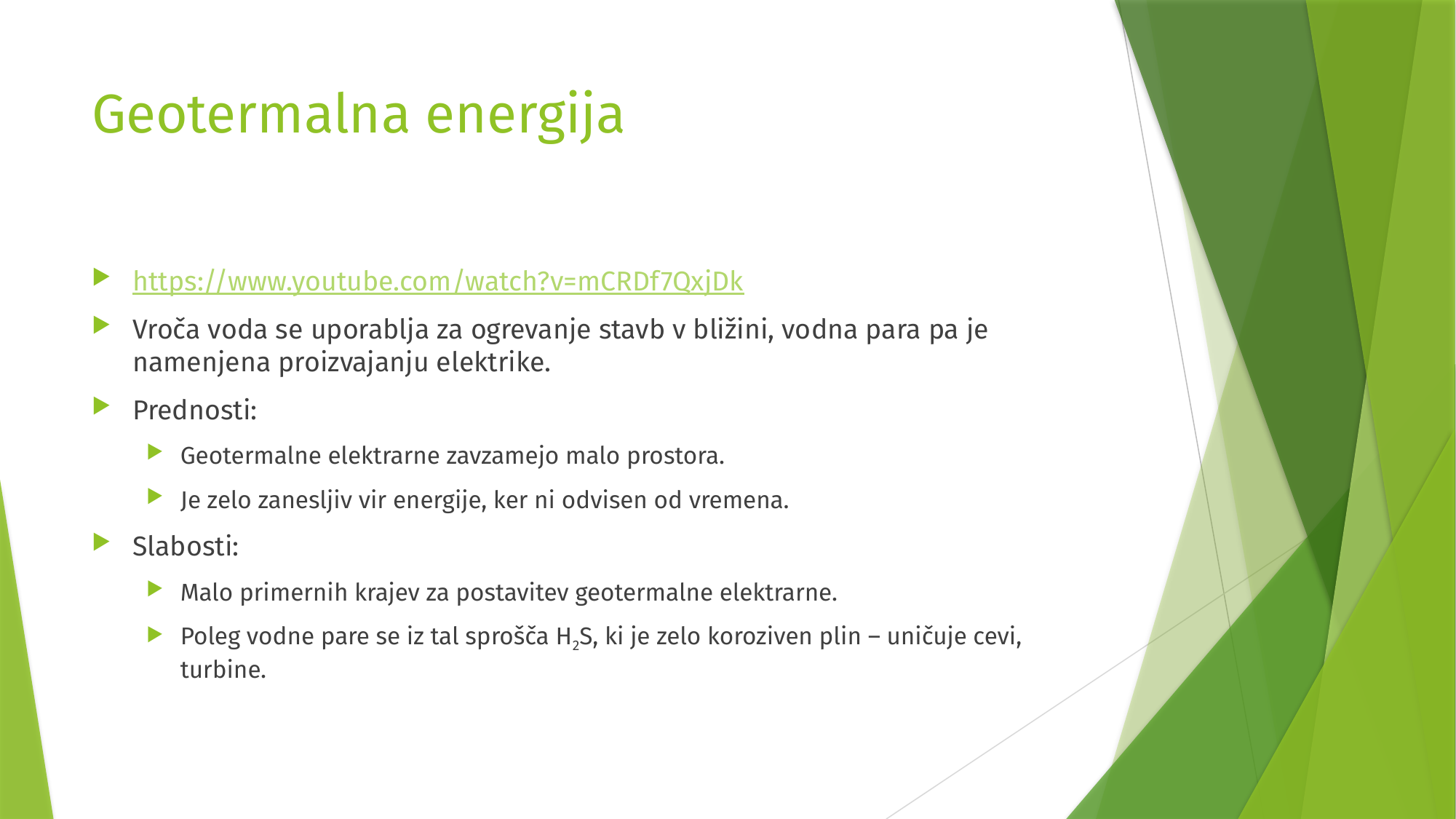

# Geotermalna energija
https://www.youtube.com/watch?v=mCRDf7QxjDk
Vroča voda se uporablja za ogrevanje stavb v bližini, vodna para pa je namenjena proizvajanju elektrike.
Prednosti:
Geotermalne elektrarne zavzamejo malo prostora.
Je zelo zanesljiv vir energije, ker ni odvisen od vremena.
Slabosti:
Malo primernih krajev za postavitev geotermalne elektrarne.
Poleg vodne pare se iz tal sprošča H2S, ki je zelo koroziven plin – uničuje cevi, turbine.